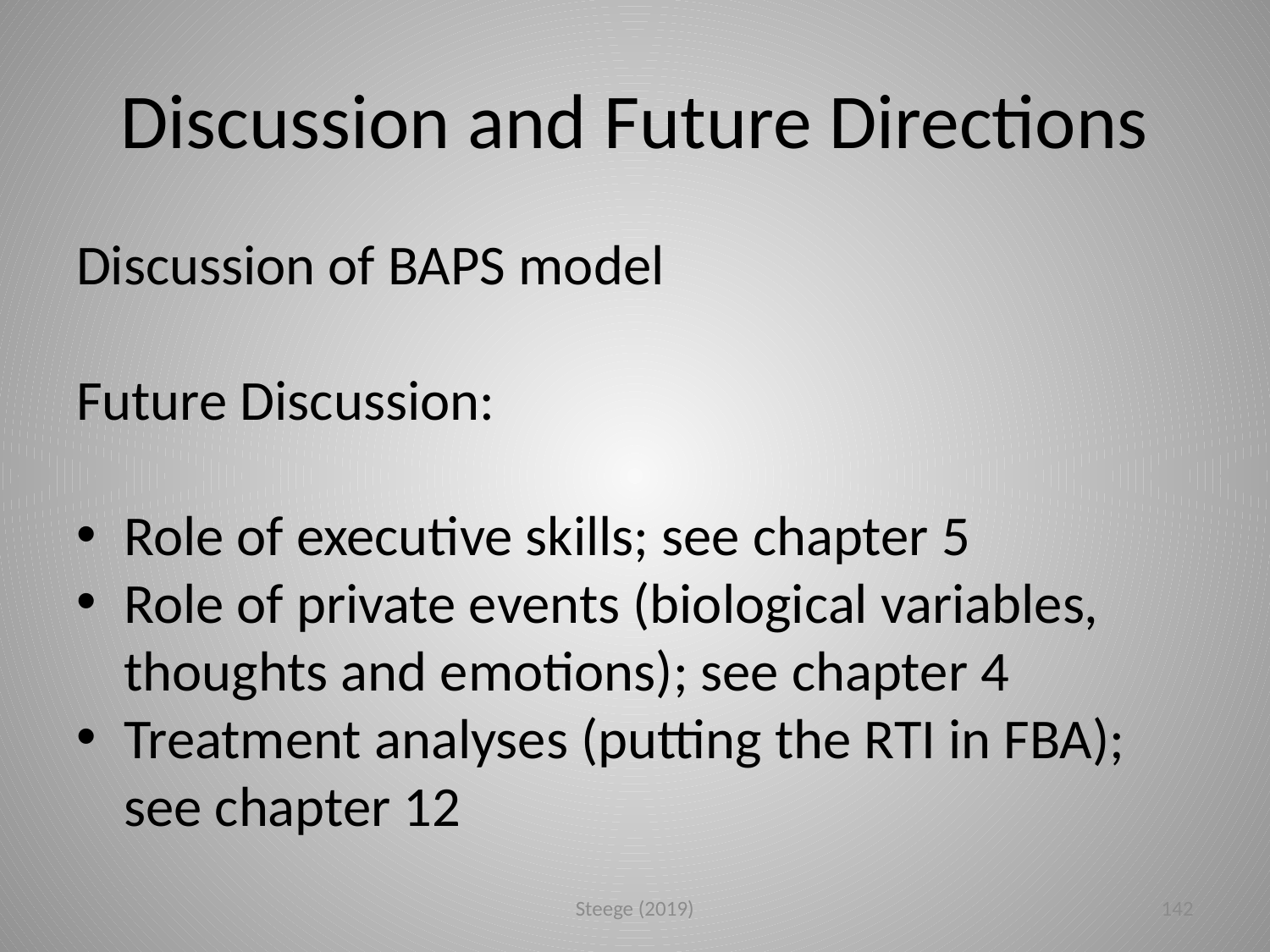

# Discussion and Future Directions
Discussion of BAPS model

Future Discussion:

Role of executive skills; see chapter 5
Role of private events (biological variables, thoughts and emotions); see chapter 4
Treatment analyses (putting the RTI in FBA); see chapter 12

Steege (2019)
142